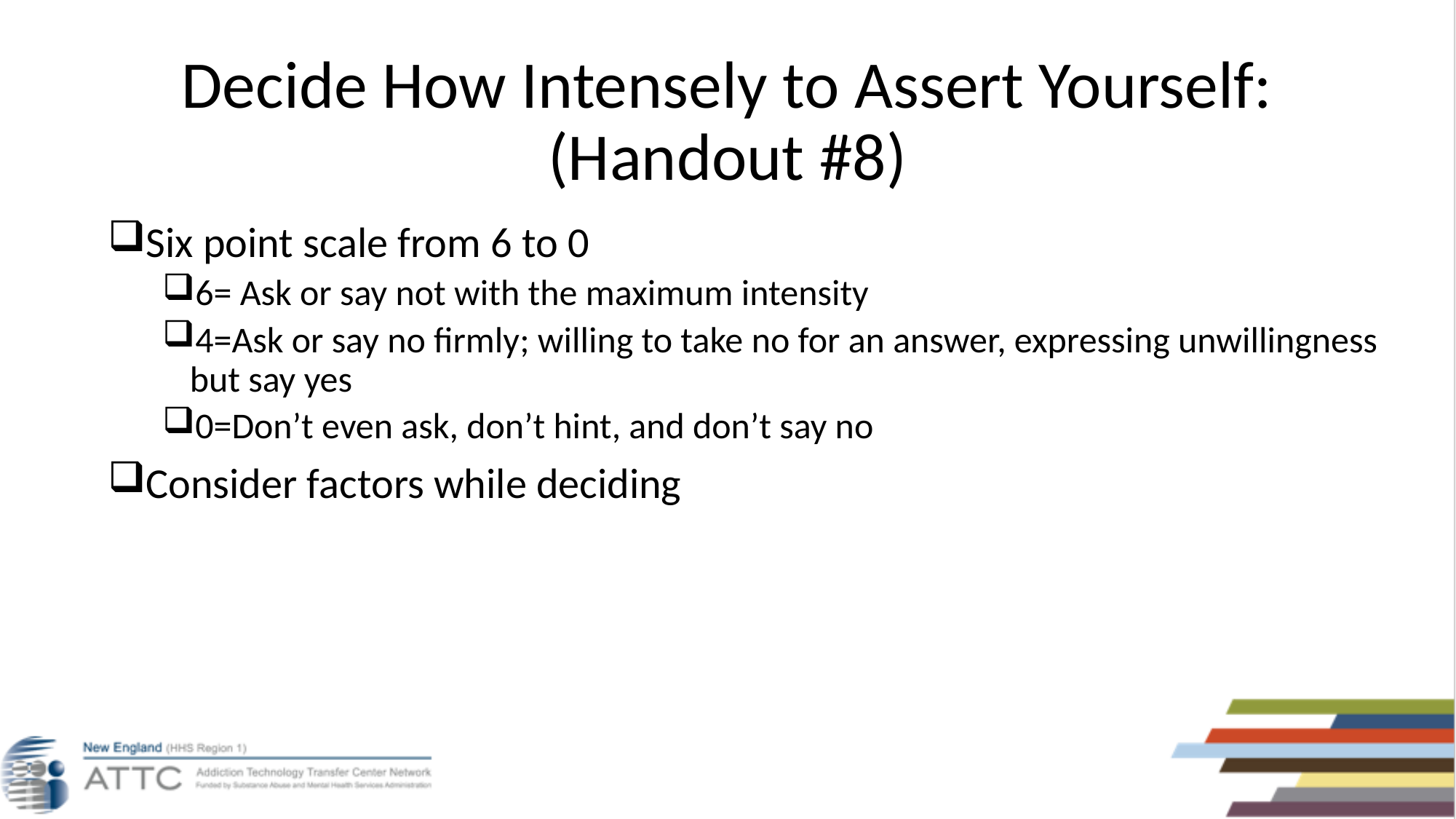

# Decide How Intensely to Assert Yourself: (Handout #8)
Six point scale from 6 to 0
6= Ask or say not with the maximum intensity
4=Ask or say no firmly; willing to take no for an answer, expressing unwillingness but say yes
0=Don’t even ask, don’t hint, and don’t say no
Consider factors while deciding